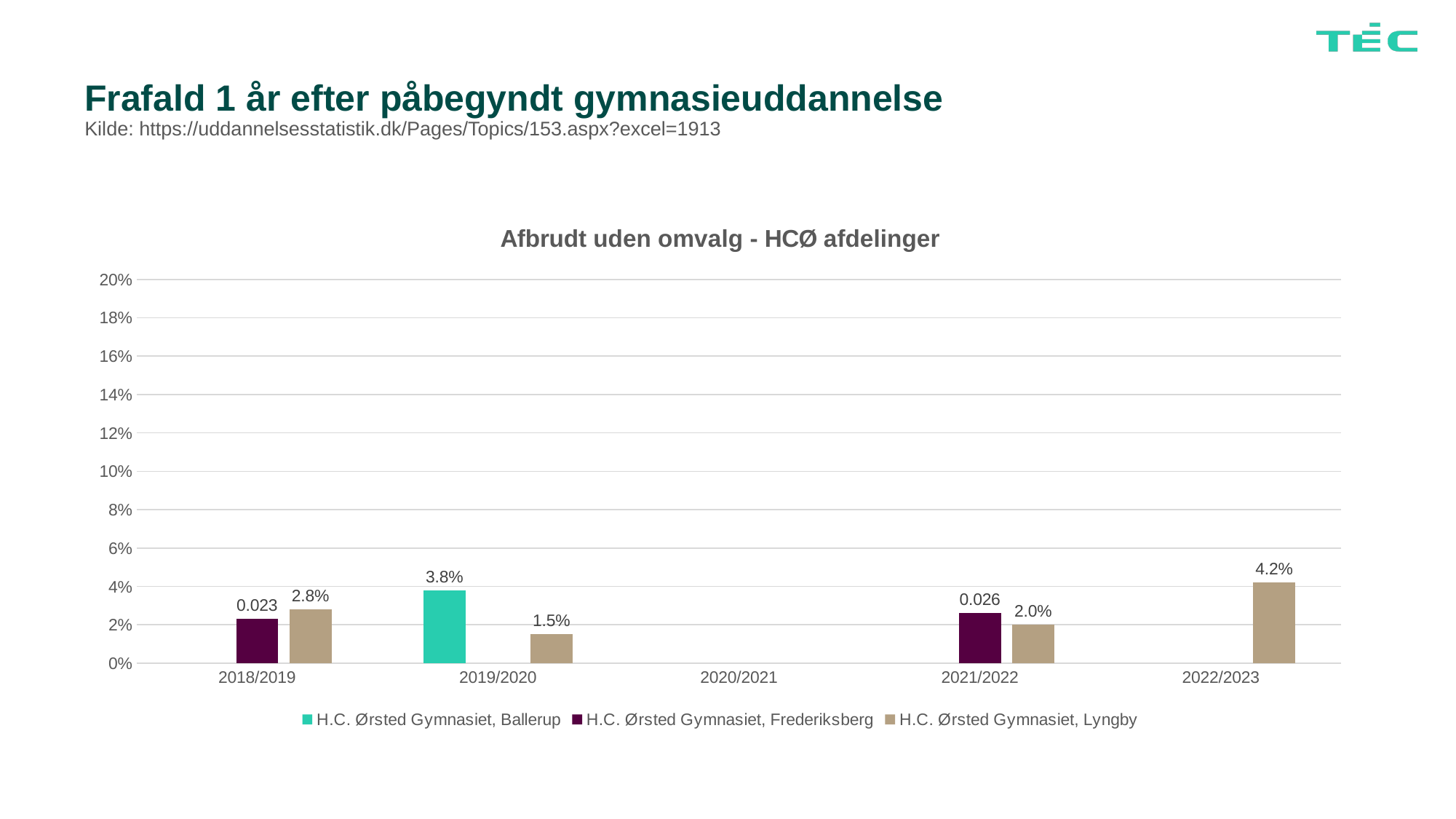

# Frafald 1 år efter påbegyndt gymnasieuddannelse Kilde: https://uddannelsesstatistik.dk/Pages/Topics/153.aspx?excel=1913

### Chart: Afbrudt uden omvalg - HCØ afdelinger

| Category | H.C. Ørsted Gymnasiet, Ballerup | H.C. Ørsted Gymnasiet, Frederiksberg | H.C. Ørsted Gymnasiet, Lyngby |
|---|---|---|---|
| 2018/2019 | None | 0.023 | 0.028 |
| 2019/2020 | 0.038 | None | 0.015 |
| 2020/2021 | None | None | None |
| 2021/2022 | None | 0.026 | 0.02 |
| 2022/2023 | None | None | 0.042 |